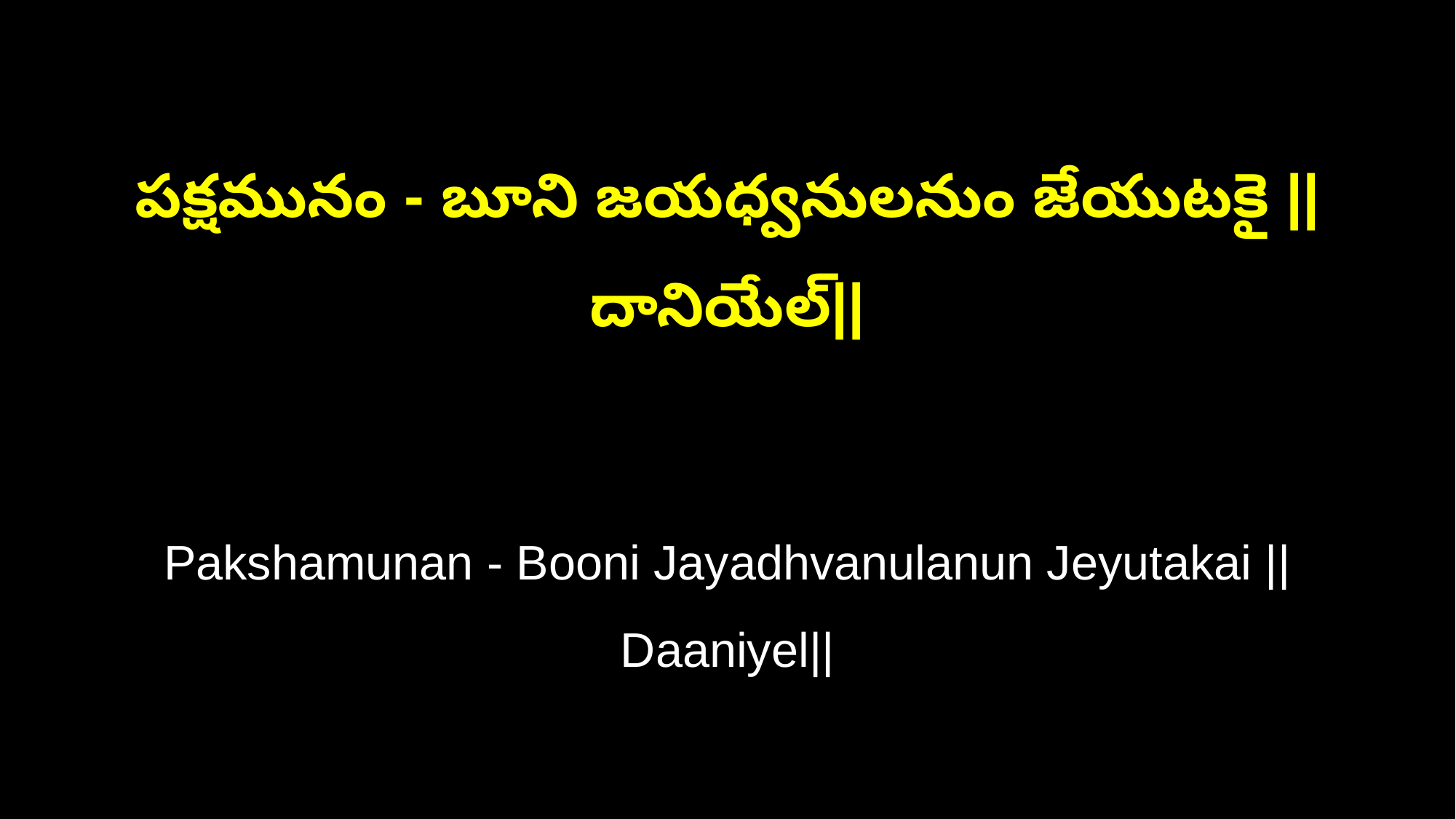

పక్షమునం - బూని జయధ్వనులనుం జేయుటకై ||దానియేల్||
Pakshamunan - Booni Jayadhvanulanun Jeyutakai ||Daaniyel||